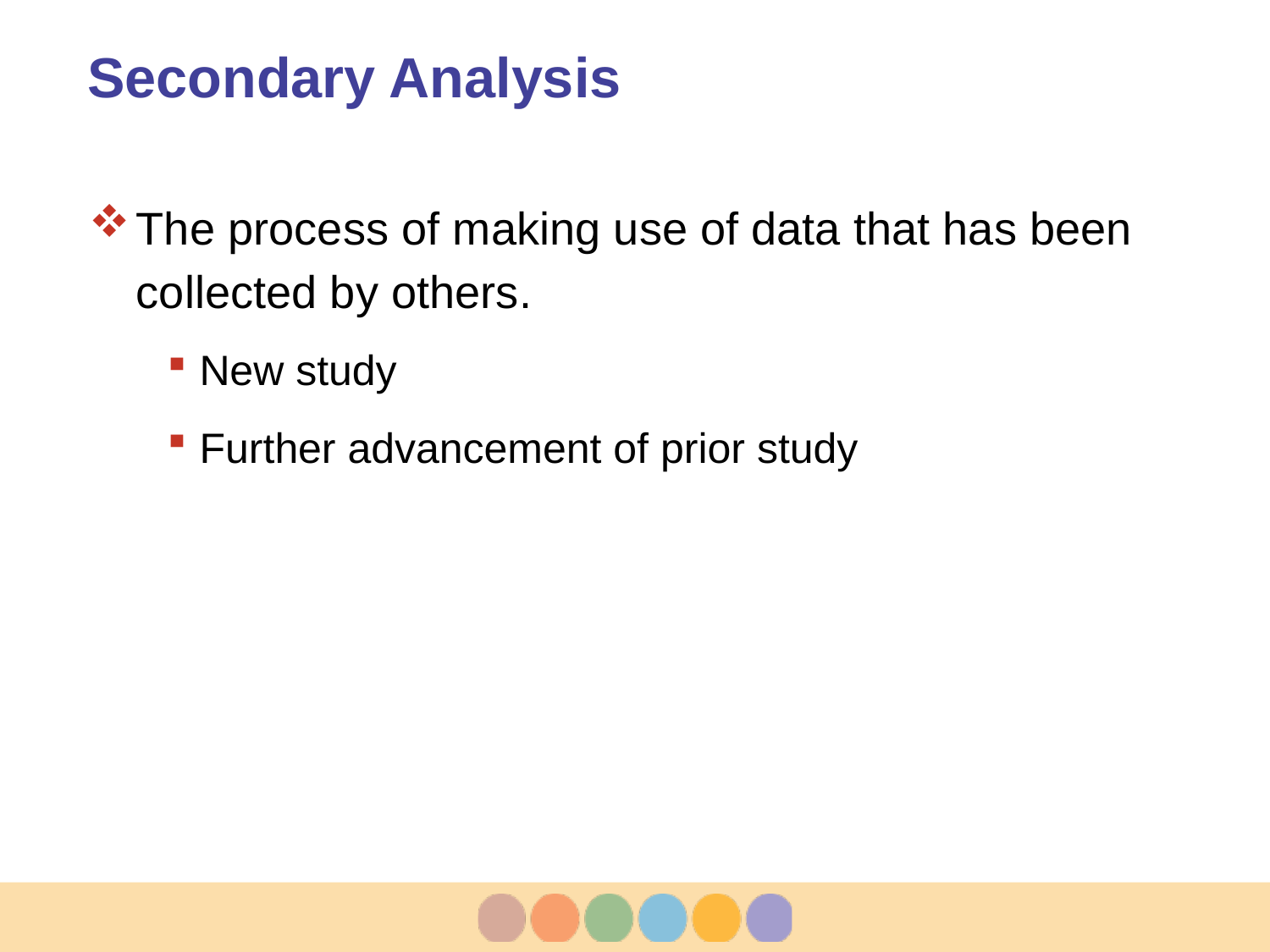

# Secondary Analysis
The process of making use of data that has been collected by others.
New study
Further advancement of prior study